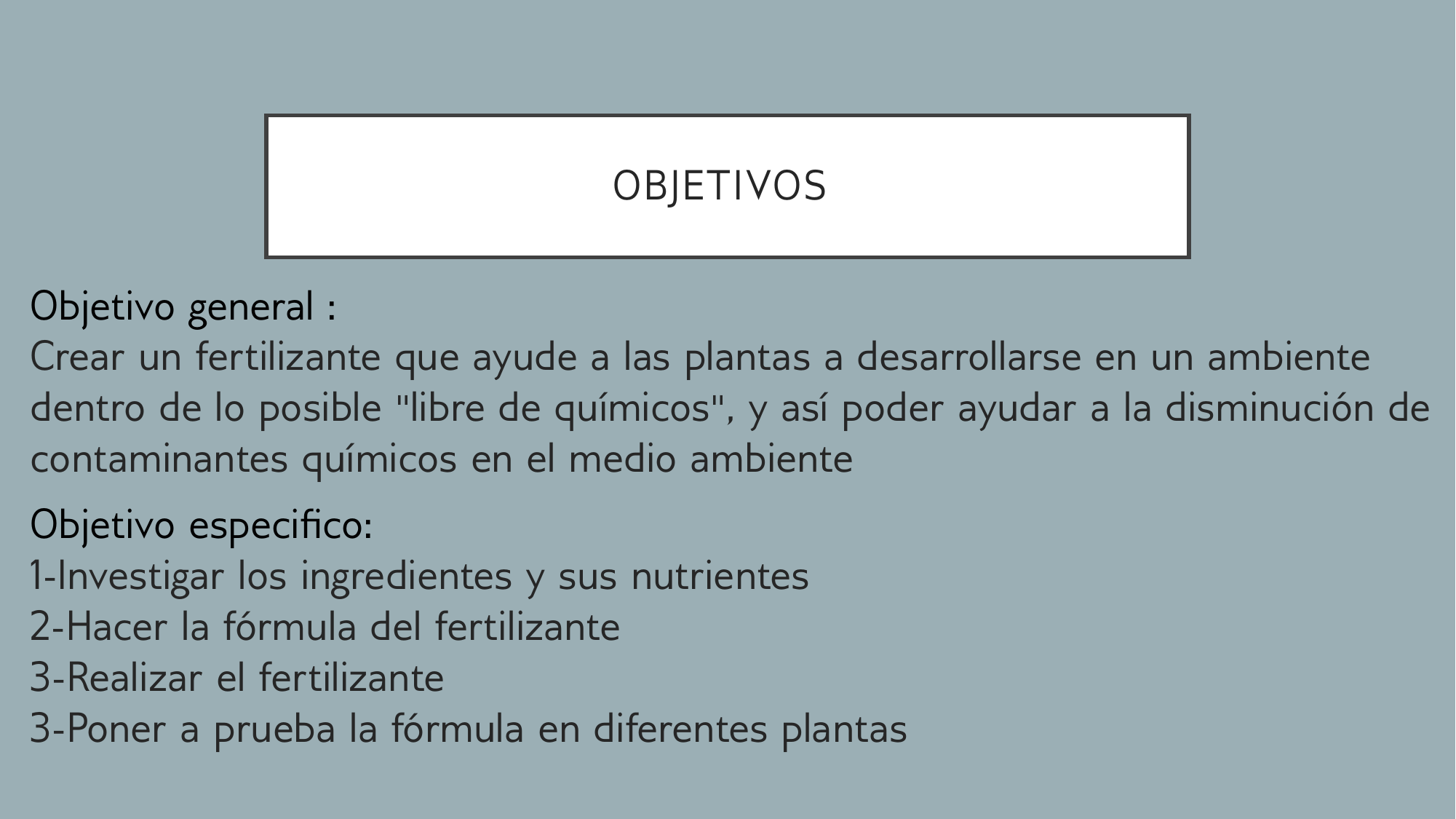

# Objetivos
Objetivo general :
Crear un fertilizante que ayude a las plantas a desarrollarse en un ambiente dentro de lo posible "libre de químicos", y así poder ayudar a la disminución de contaminantes químicos en el medio ambiente
Objetivo especifico:
1-Investigar los ingredientes y sus nutrientes
2-Hacer la fórmula del fertilizante
3-Realizar el fertilizante
3-Poner a prueba la fórmula en diferentes plantas